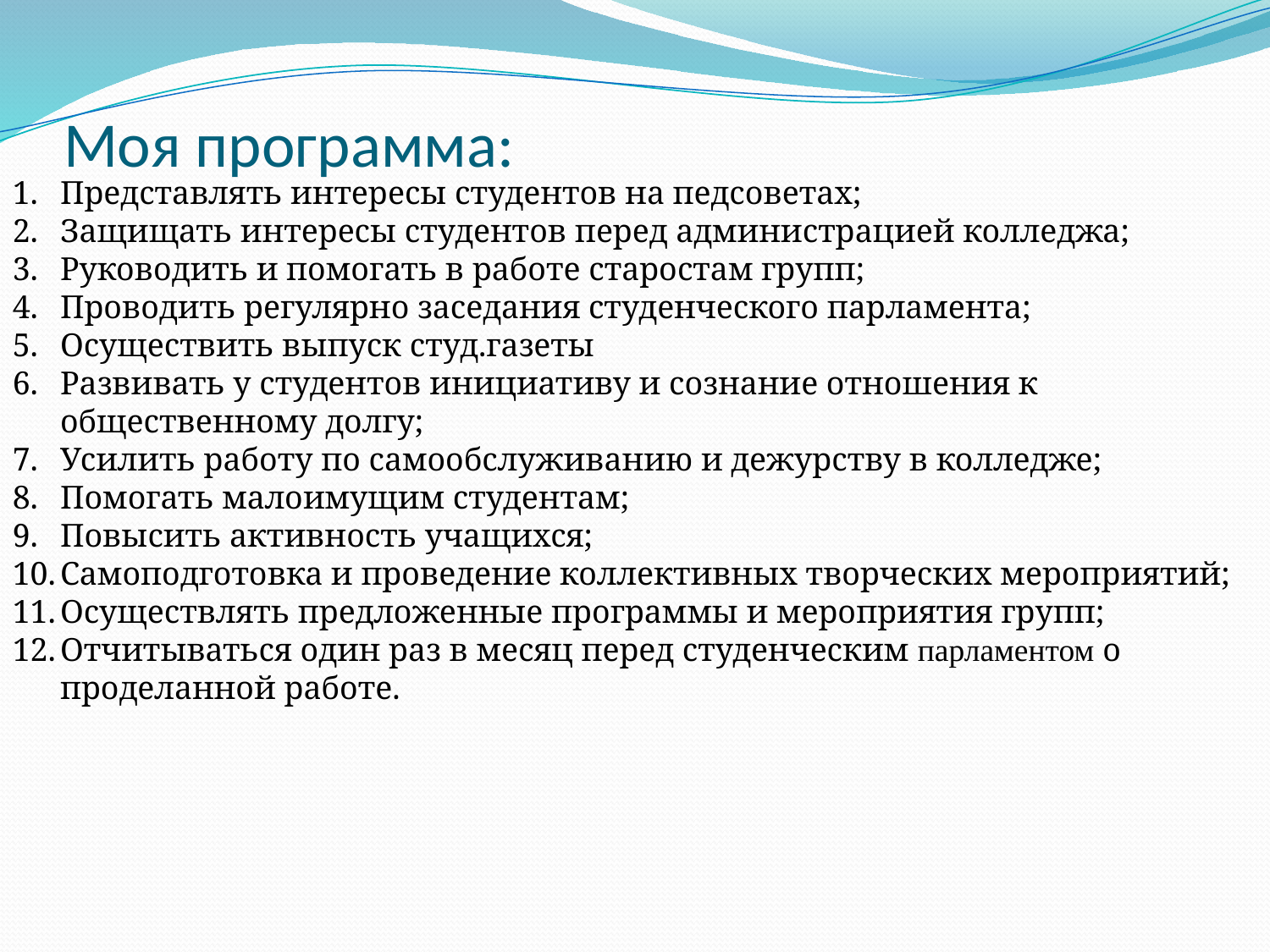

# Моя программа:
Представлять интересы студентов на педсоветах;
Защищать интересы студентов перед администрацией колледжа;
Руководить и помогать в работе старостам групп;
Проводить регулярно заседания студенческого парламента;
Осуществить выпуск студ.газеты
Развивать у студентов инициативу и сознание отношения к общественному долгу;
Усилить работу по самообслуживанию и дежурству в колледже;
Помогать малоимущим студентам;
Повысить активность учащихся;
Самоподготовка и проведение коллективных творческих мероприятий;
Осуществлять предложенные программы и мероприятия групп;
Отчитываться один раз в месяц перед студенческим парламентом о проделанной работе.